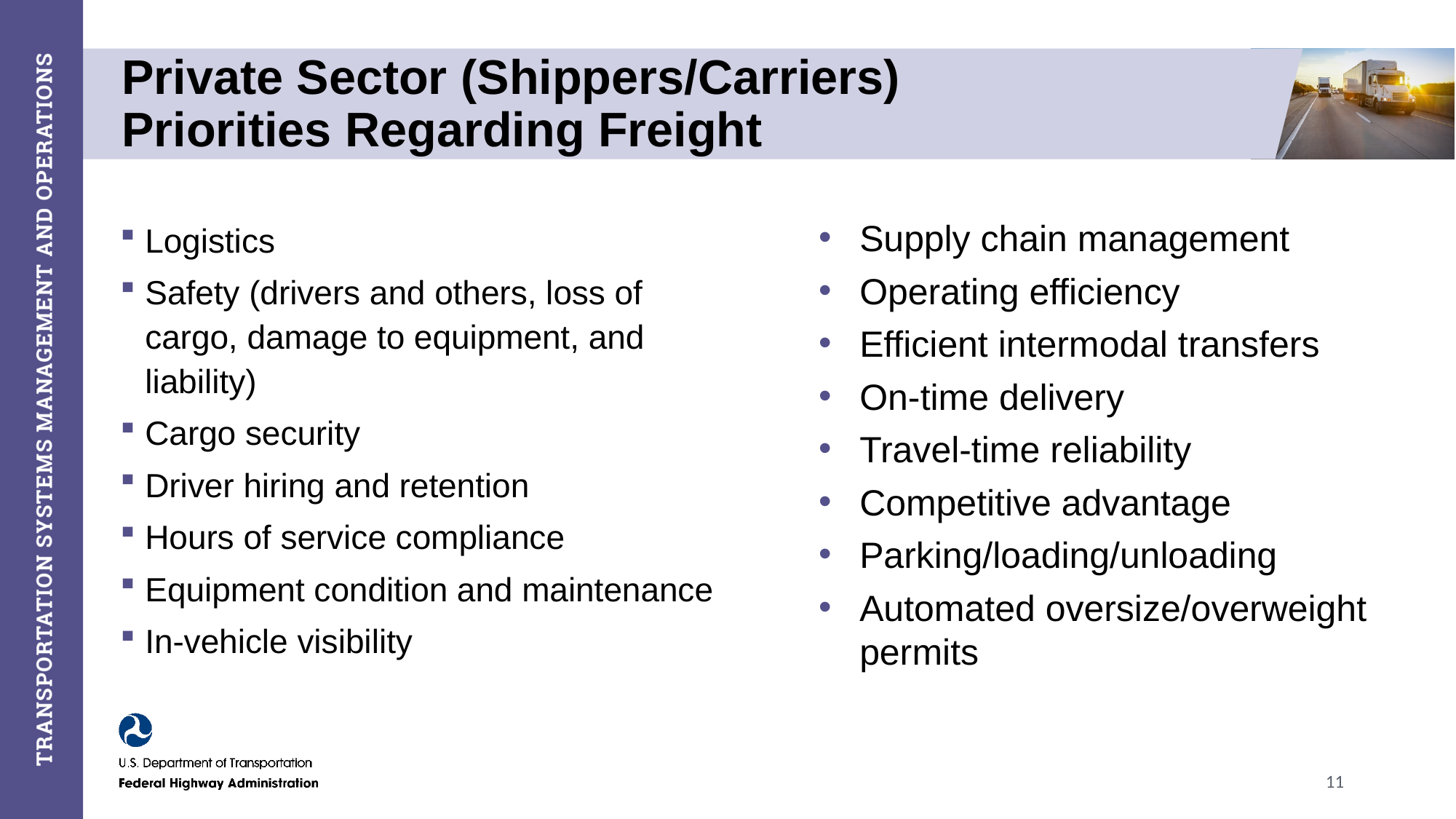

Private Sector (Shippers/Carriers)
Priorities Regarding Freight
Logistics
Safety (drivers and others, loss of cargo, damage to equipment, and liability)
Cargo security
Driver hiring and retention
Hours of service compliance
Equipment condition and maintenance
In-vehicle visibility

Supply chain management
Operating efficiency
Efficient intermodal transfers
On-time delivery
Travel-time reliability
Competitive advantage
Parking/loading/unloading
Automated oversize/overweight permits
11